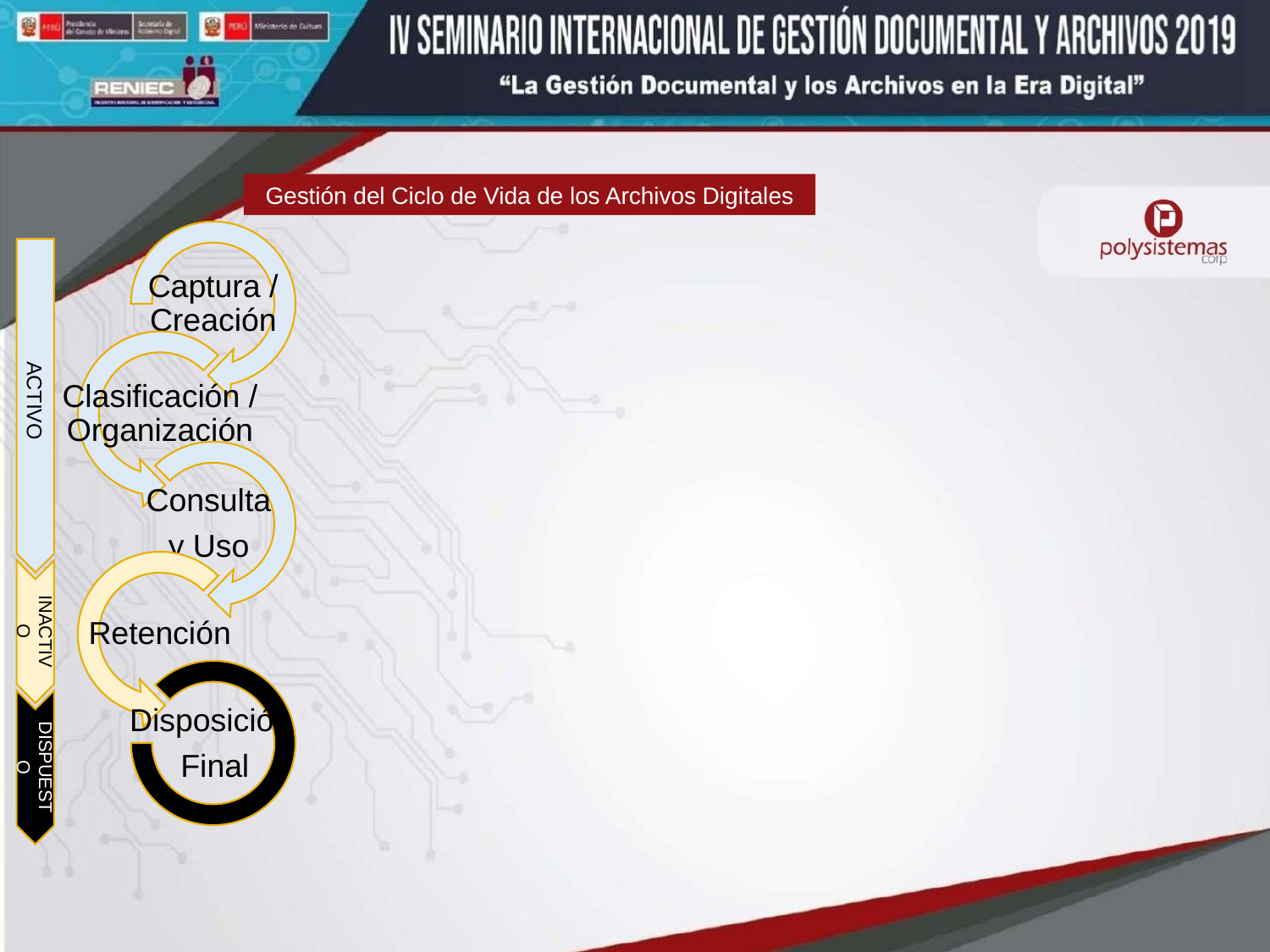

Gestión del Ciclo de Vida de los Archivos Digitales
Captura / Creación
Clasificación / Organización
Consulta
y Uso
Retención
Disposición
Final
ACTIVO
INACTIVO
DISPUESTO